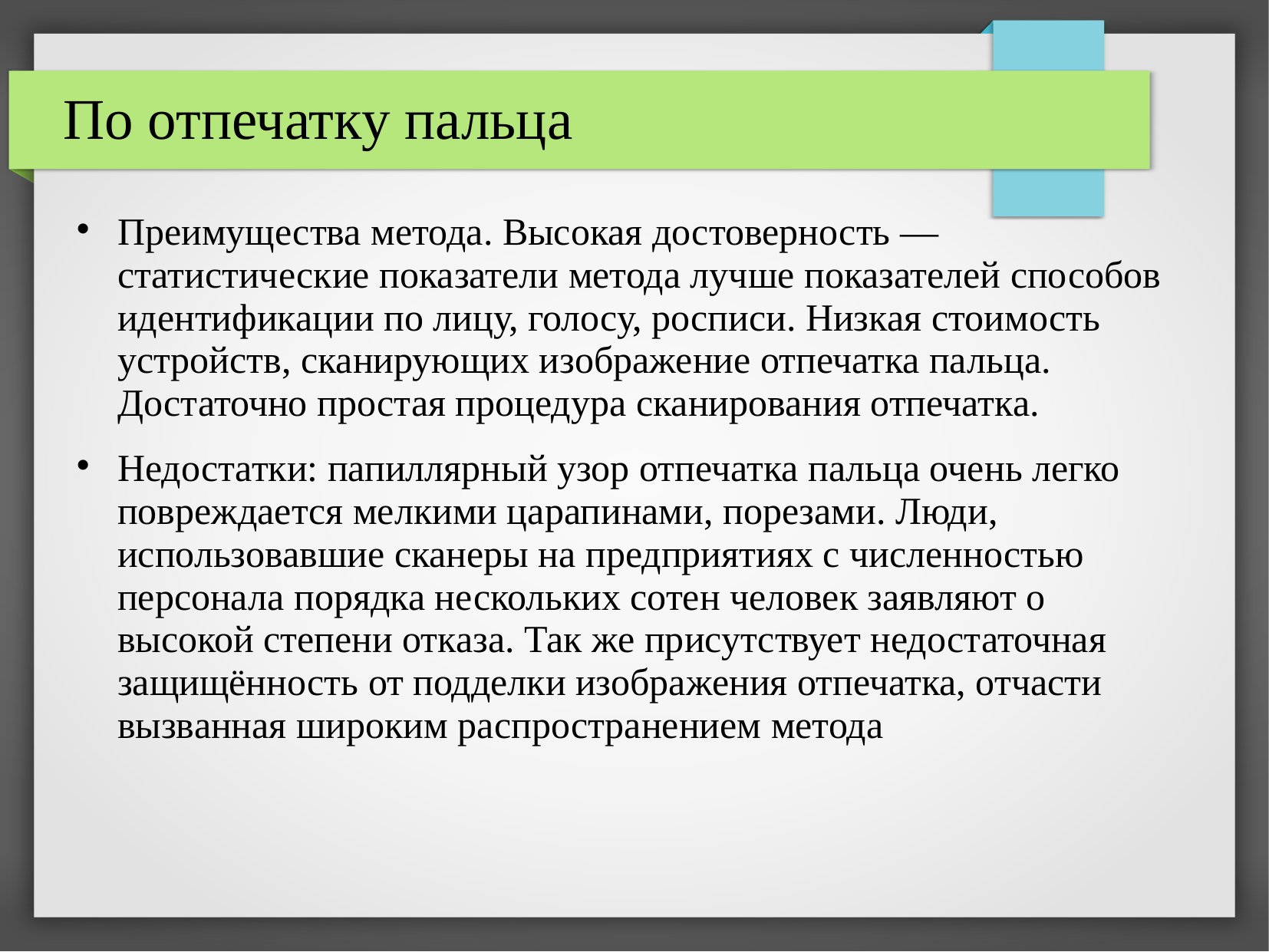

По отпечатку пальца
Преимущества метода. Высокая достоверность — статистические показатели метода лучше показателей способов идентификации по лицу, голосу, росписи. Низкая стоимость устройств, сканирующих изображение отпечатка пальца. Достаточно простая процедура сканирования отпечатка.
Недостатки: папиллярный узор отпечатка пальца очень легко повреждается мелкими царапинами, порезами. Люди, использовавшие сканеры на предприятиях с численностью персонала порядка нескольких сотен человек заявляют о высокой степени отказа. Так же присутствует недостаточная защищённость от подделки изображения отпечатка, отчасти вызванная широким распространением метода